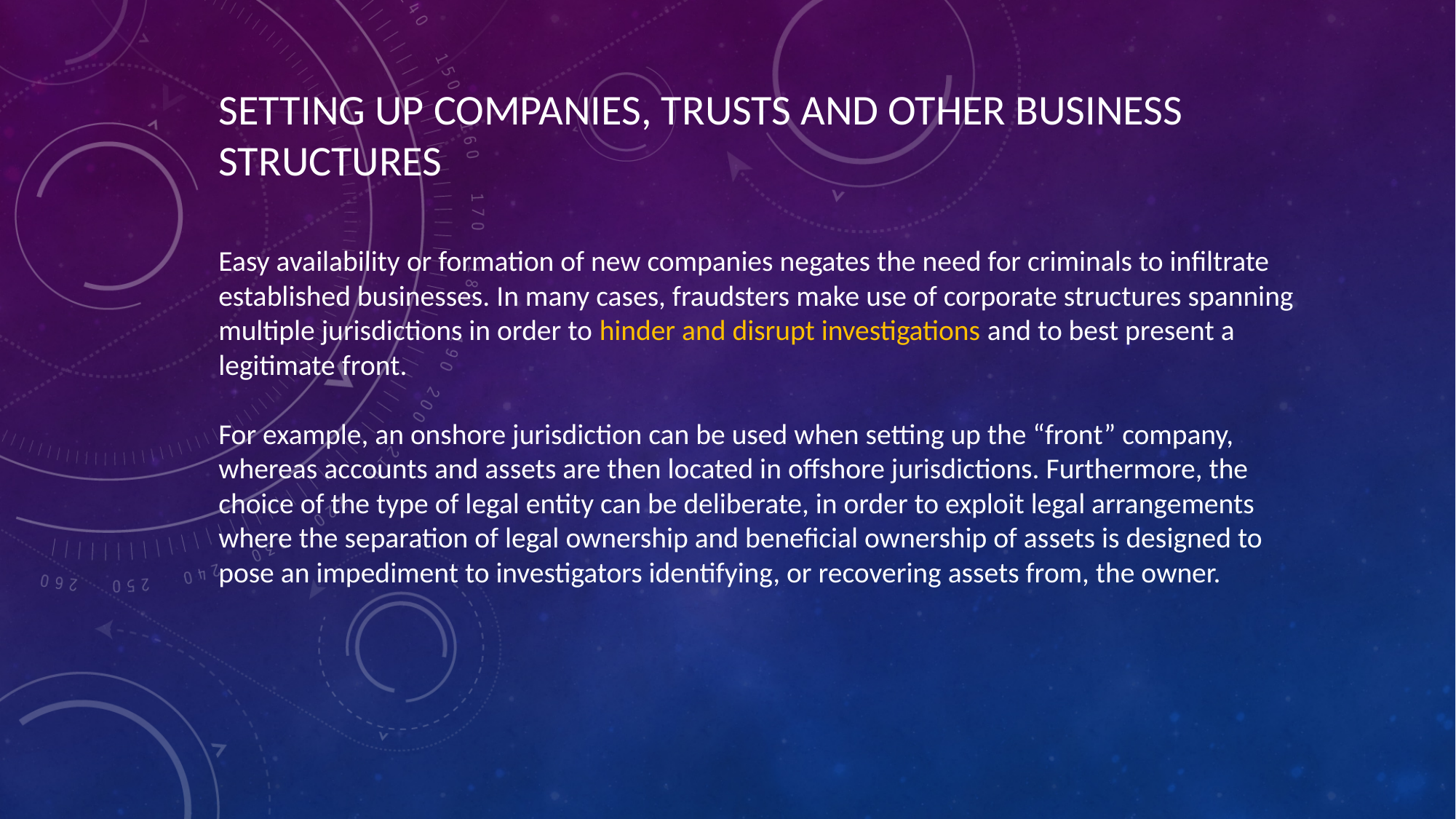

Setting up companies, trusts and other business structures
Easy availability or formation of new companies negates the need for criminals to infiltrate established businesses. In many cases, fraudsters make use of corporate structures spanning multiple jurisdictions in order to hinder and disrupt investigations and to best present a legitimate front.

For example, an onshore jurisdiction can be used when setting up the “front” company, whereas accounts and assets are then located in offshore jurisdictions. Furthermore, the choice of the type of legal entity can be deliberate, in order to exploit legal arrangements where the separation of legal ownership and beneficial ownership of assets is designed to pose an impediment to investigators identifying, or recovering assets from, the owner.